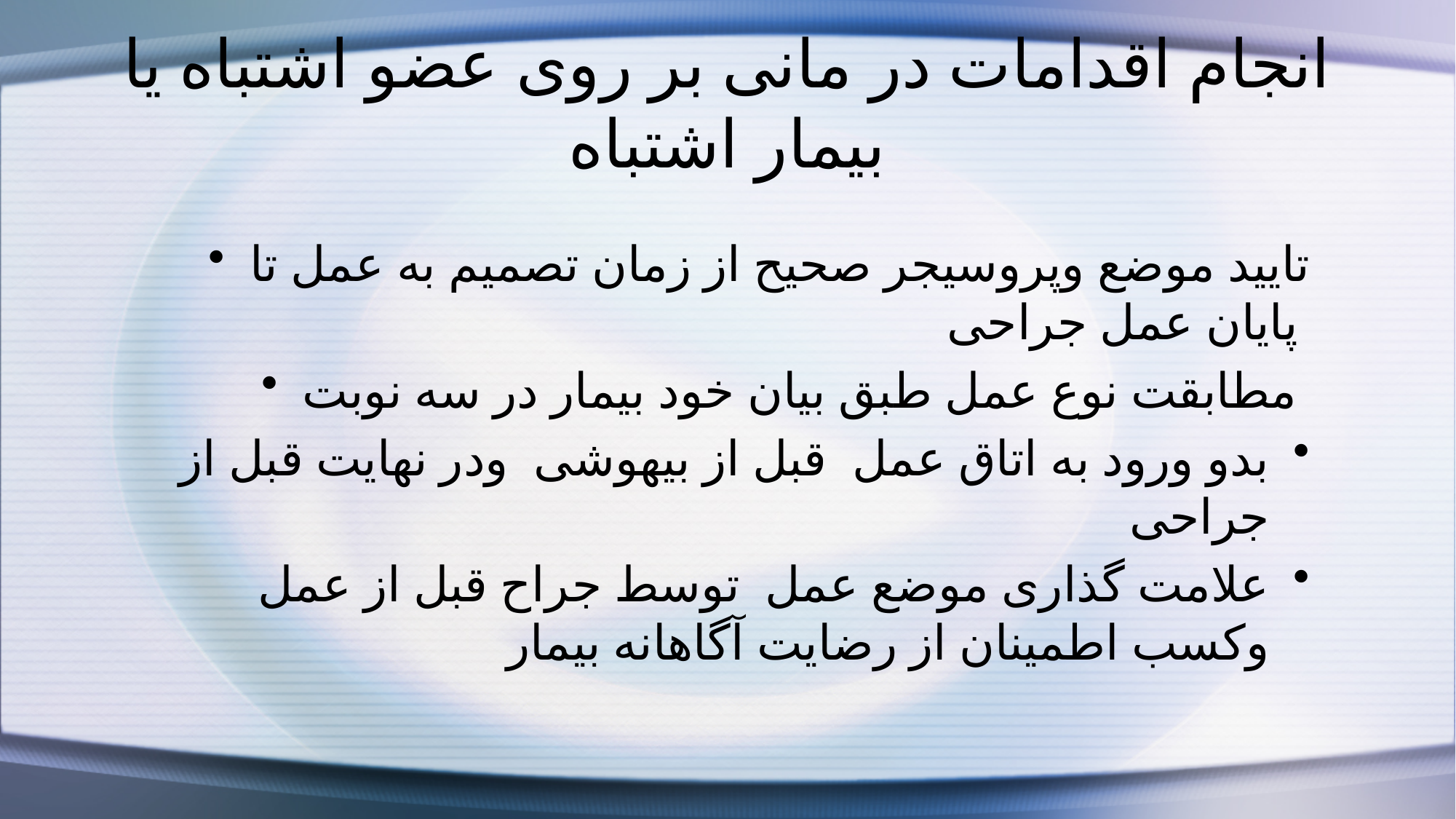

# انجام اقدامات در مانی بر روی عضو اشتباه یا بیمار اشتباه
تایید موضع وپروسیجر صحیح از زمان تصمیم به عمل تا پایان عمل جراحی
مطابقت نوع عمل طبق بیان خود بیمار در سه نوبت
بدو ورود به اتاق عمل  قبل از بیهوشی  ودر نهایت قبل از جراحی
علامت گذاری موضع عمل  توسط جراح قبل از عمل  وکسب اطمینان از رضایت آگاهانه بیمار